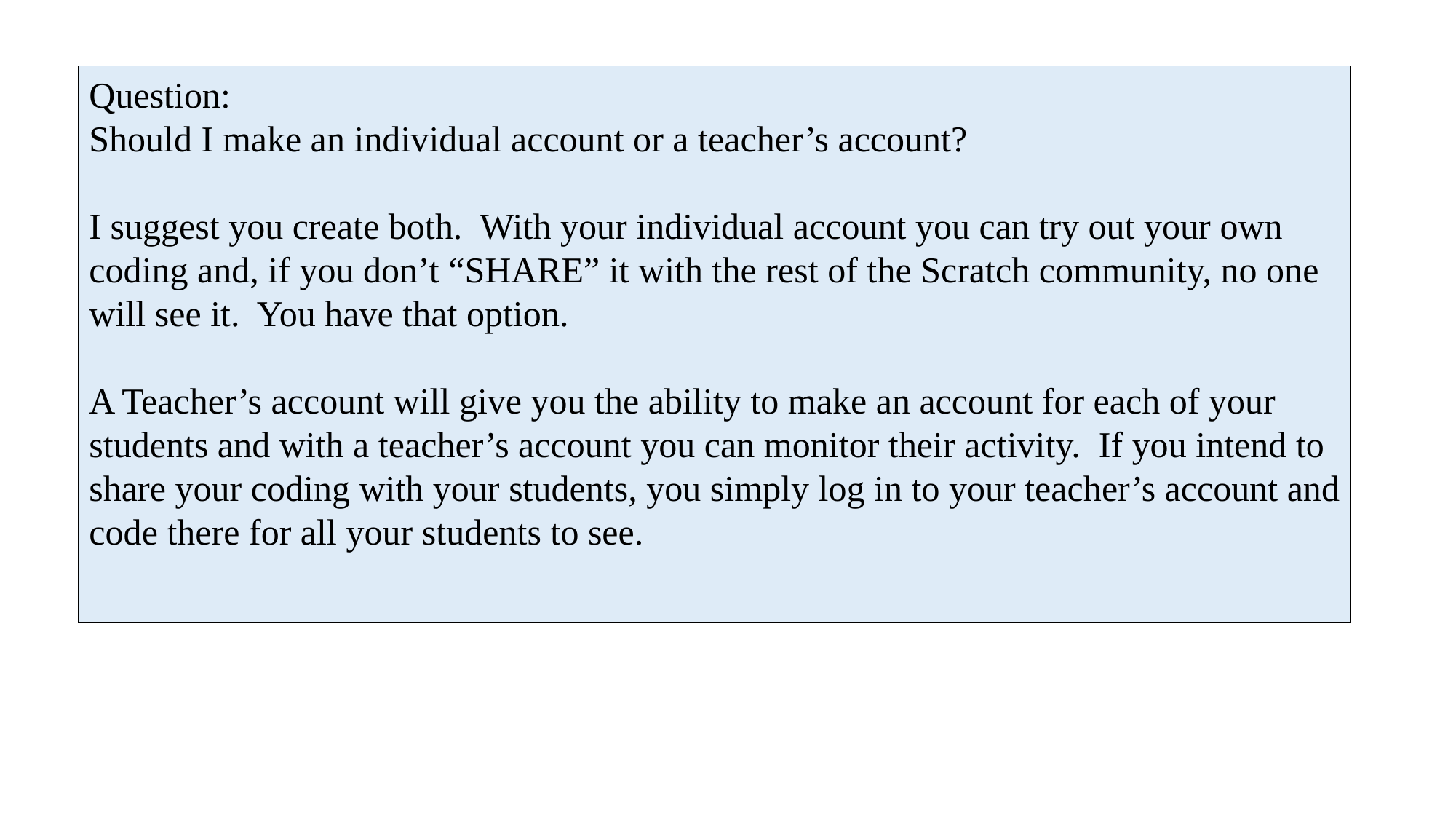

Question:
Should I make an individual account or a teacher’s account?

I suggest you create both.  With your individual account you can try out your own coding and, if you don’t “SHARE” it with the rest of the Scratch community, no one will see it.  You have that option.

A Teacher’s account will give you the ability to make an account for each of your students and with a teacher’s account you can monitor their activity.  If you intend to share your coding with your students, you simply log in to your teacher’s account and code there for all your students to see.